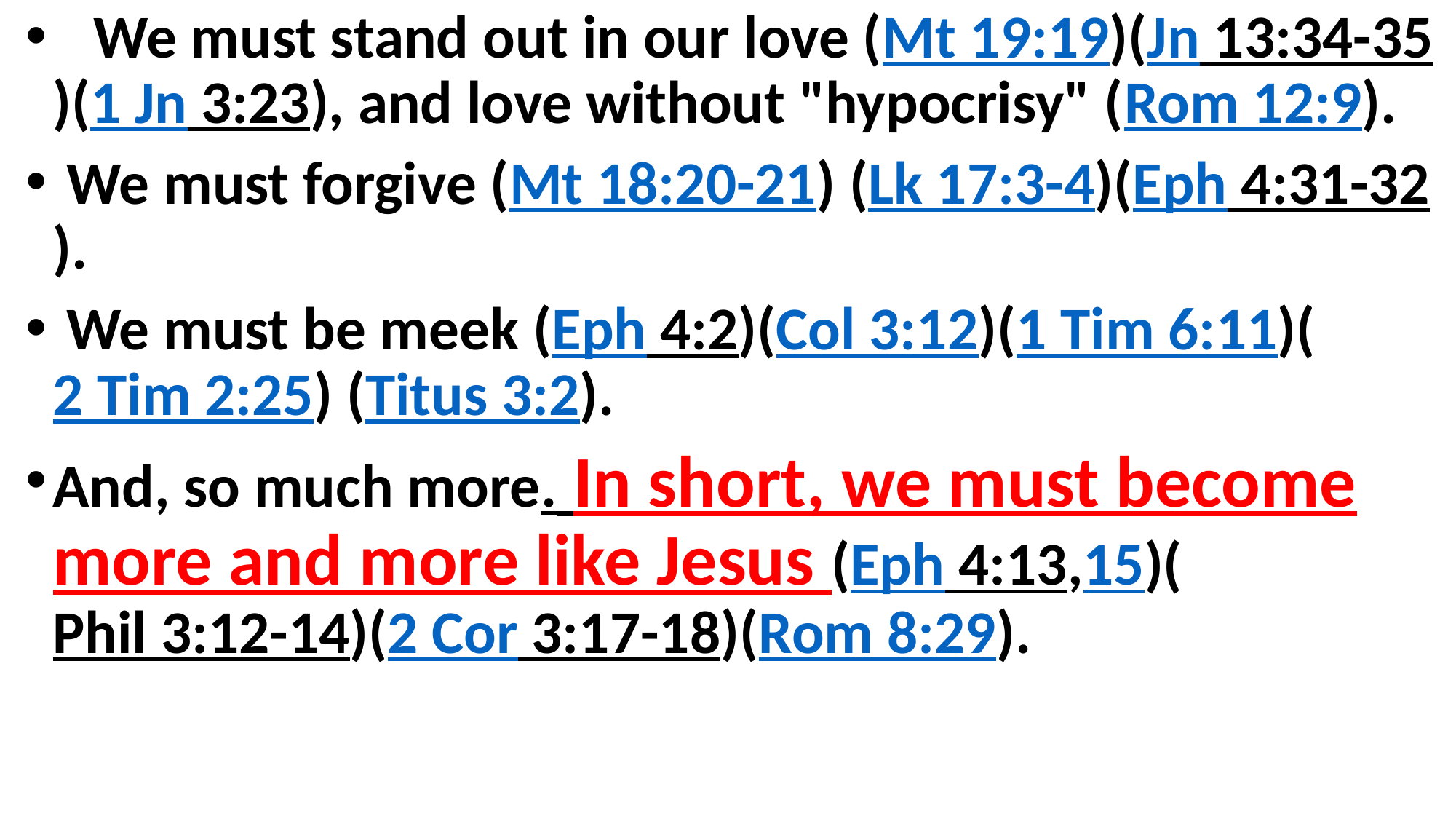

We must stand out in our love (Mt 19:19)(Jn 13:34-35)(1 Jn 3:23), and love without "hypocrisy" (Rom 12:9).
 We must forgive (Mt 18:20-21) (Lk 17:3-4)(Eph 4:31-32).
 We must be meek (Eph 4:2)(Col 3:12)(1 Tim 6:11)(2 Tim 2:25) (Titus 3:2).
And, so much more. In short, we must become more and more like Jesus (Eph 4:13,15)(Phil 3:12-14)(2 Cor 3:17-18)(Rom 8:29).